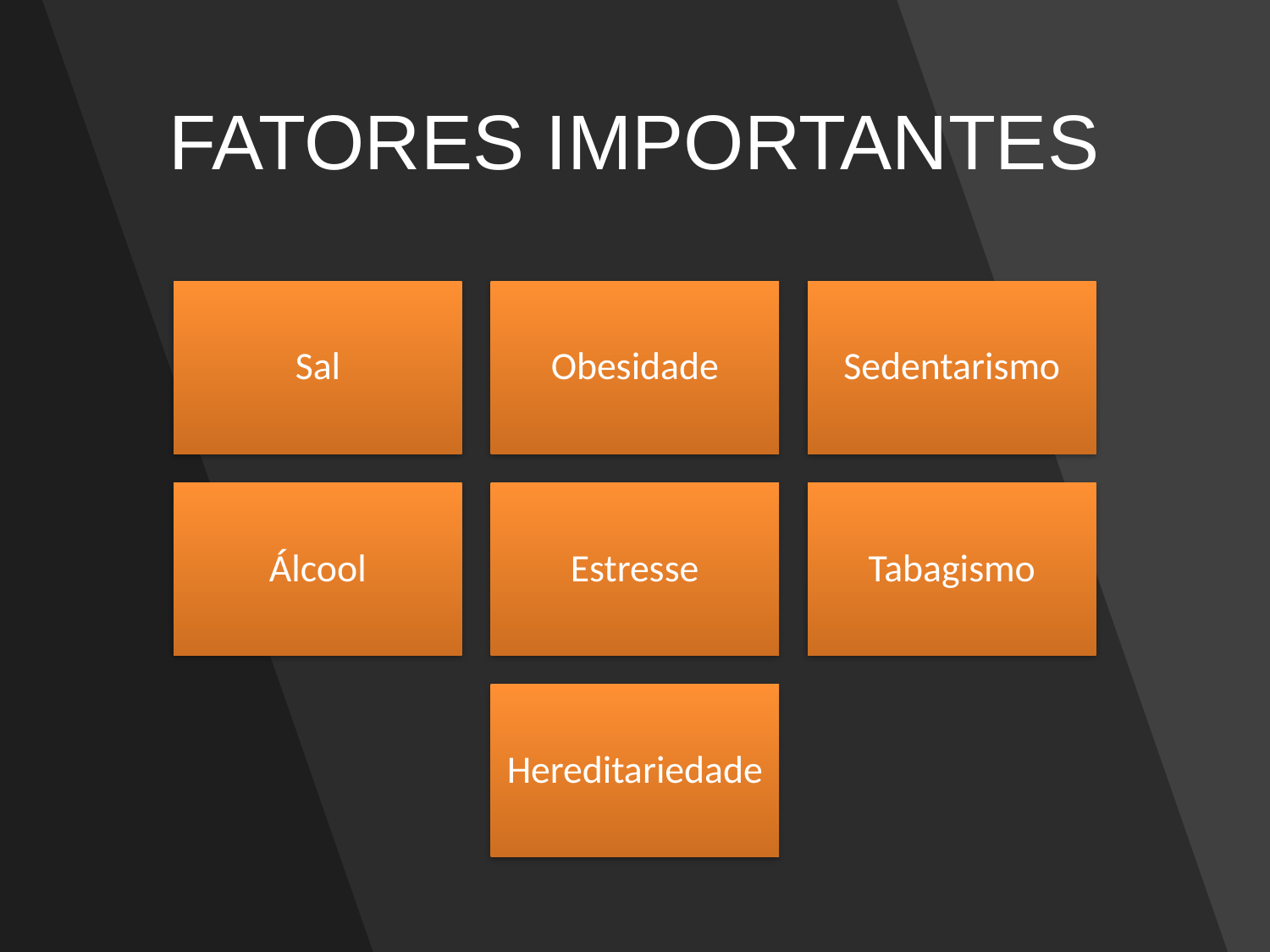

# FATORES IMPORTANTES
Sal
Obesidade
Sedentarismo
Álcool
Estresse
Tabagismo
Hereditariedade